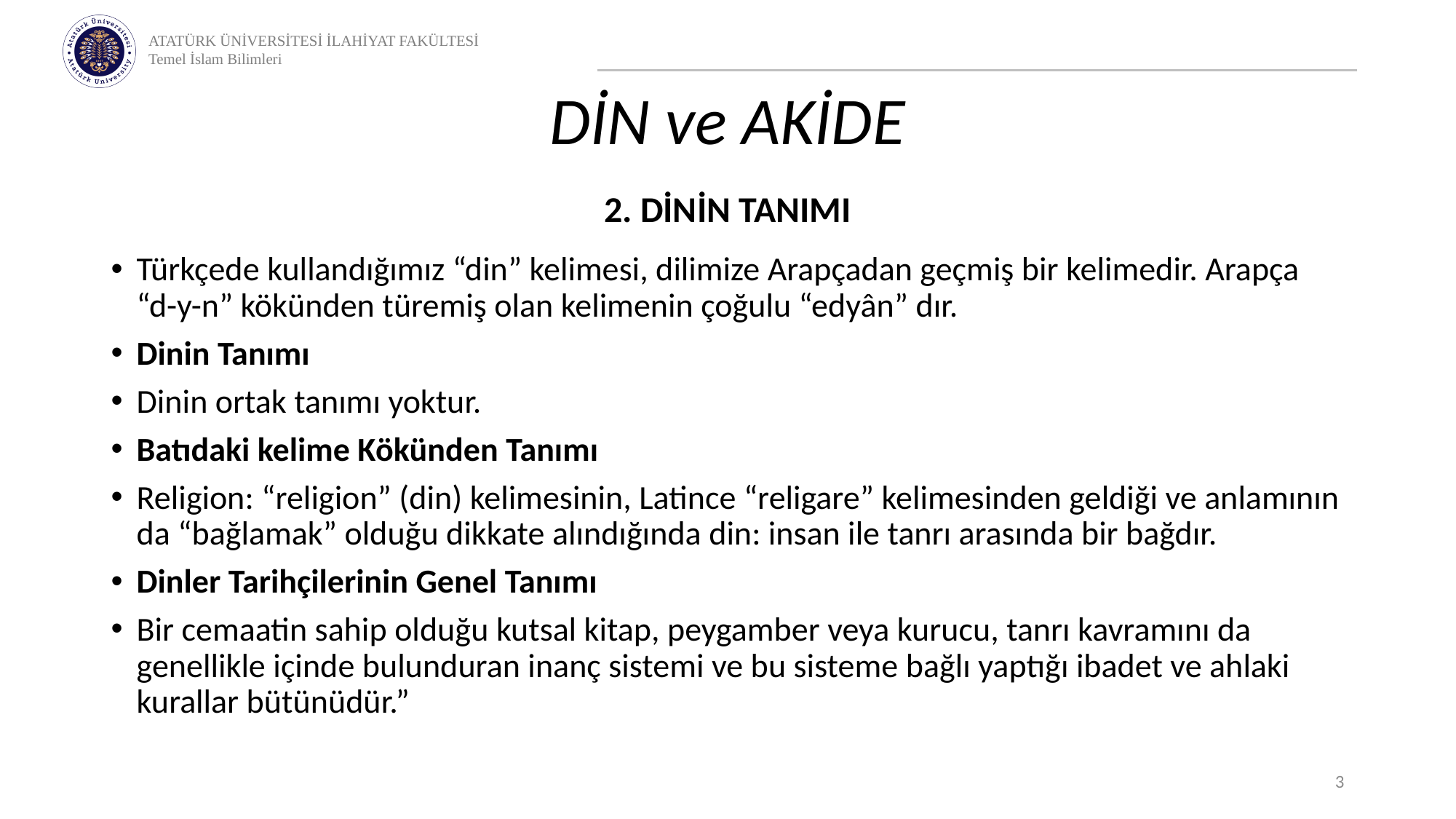

# DİN ve AKİDE
2. DİNİN TANIMI
Türkçede kullandığımız “din” kelimesi, dilimize Arapçadan geçmiş bir kelimedir. Arapça “d-y-n” kökünden türemiş olan kelimenin çoğulu “edyân” dır.
Dinin Tanımı
Dinin ortak tanımı yoktur.
Batıdaki kelime Kökünden Tanımı
Religion: “religion” (din) kelimesinin, Latince “religare” kelimesinden geldiği ve anlamının da “bağlamak” olduğu dikkate alındığında din: insan ile tanrı arasında bir bağdır.
Dinler Tarihçilerinin Genel Tanımı
Bir cemaatin sahip olduğu kutsal kitap, peygamber veya kurucu, tanrı kavramını da genellikle içinde bulunduran inanç sistemi ve bu sisteme bağlı yaptığı ibadet ve ahlaki kurallar bütünüdür.”

3